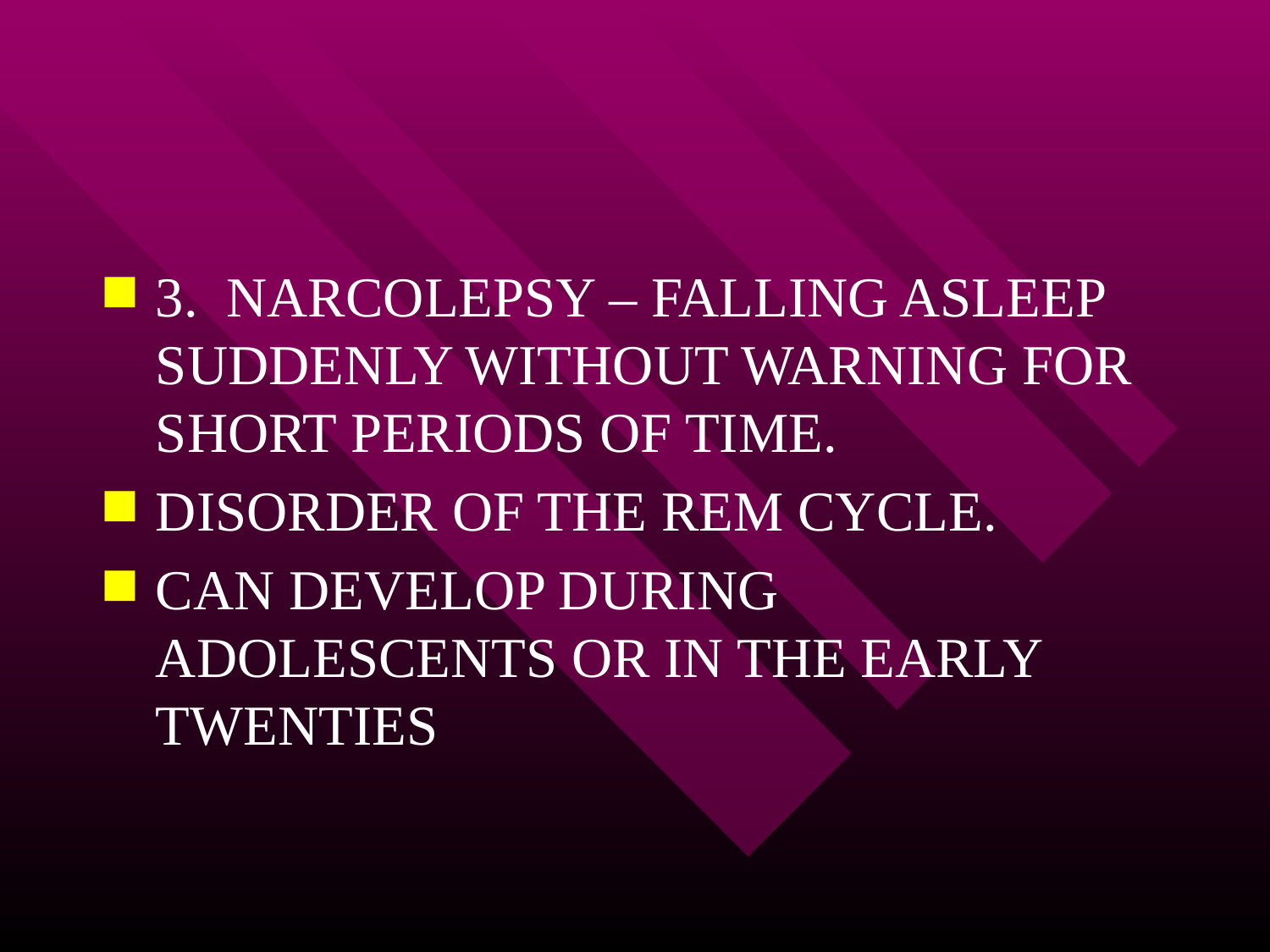

#
3.  NARCOLEPSY – FALLING ASLEEP SUDDENLY WITHOUT WARNING FOR SHORT PERIODS OF TIME.
DISORDER OF THE REM CYCLE.
CAN DEVELOP DURING ADOLESCENTS OR IN THE EARLY TWENTIES